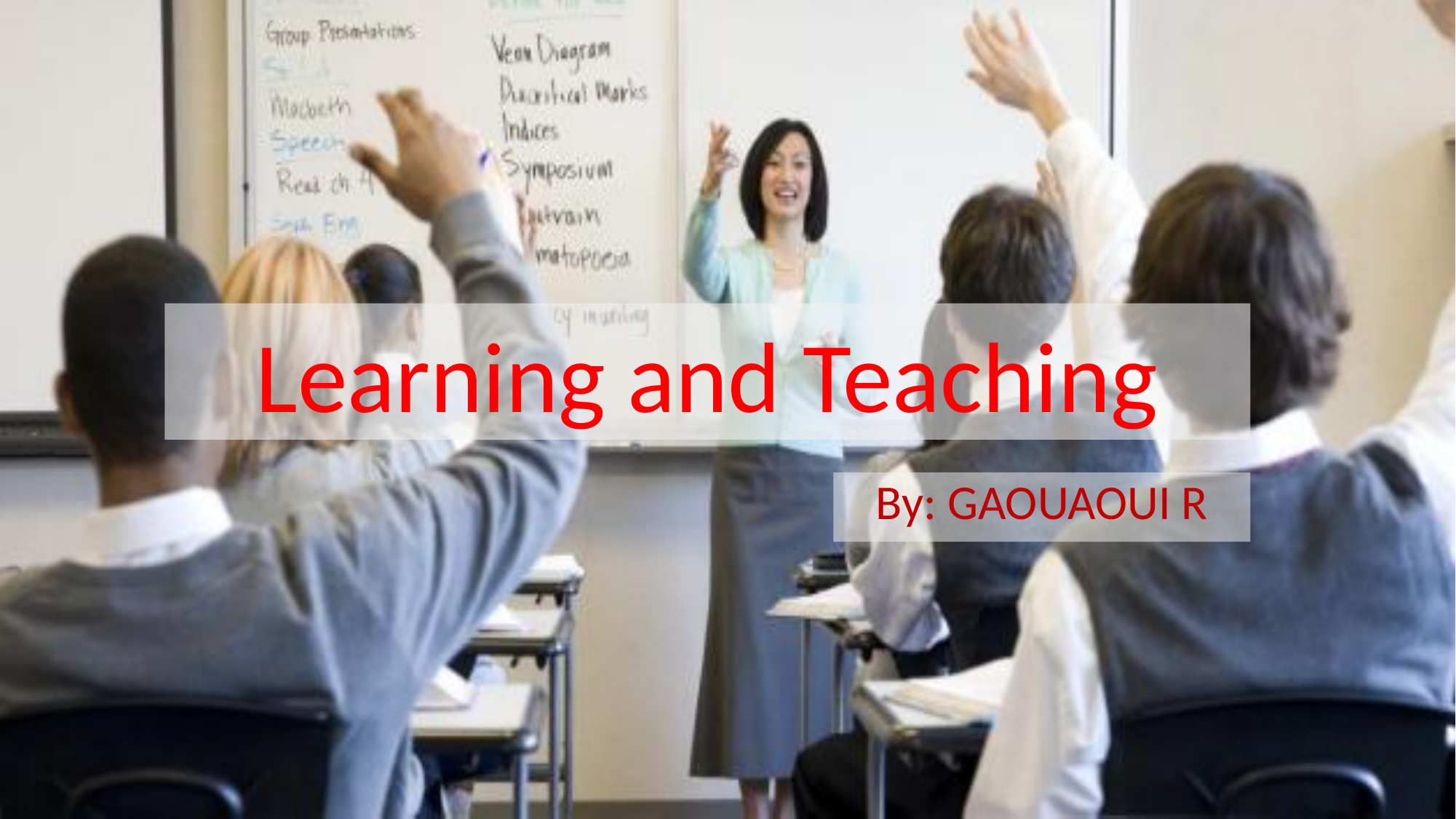

# Learning and Teaching
By: GAOUAOUI R